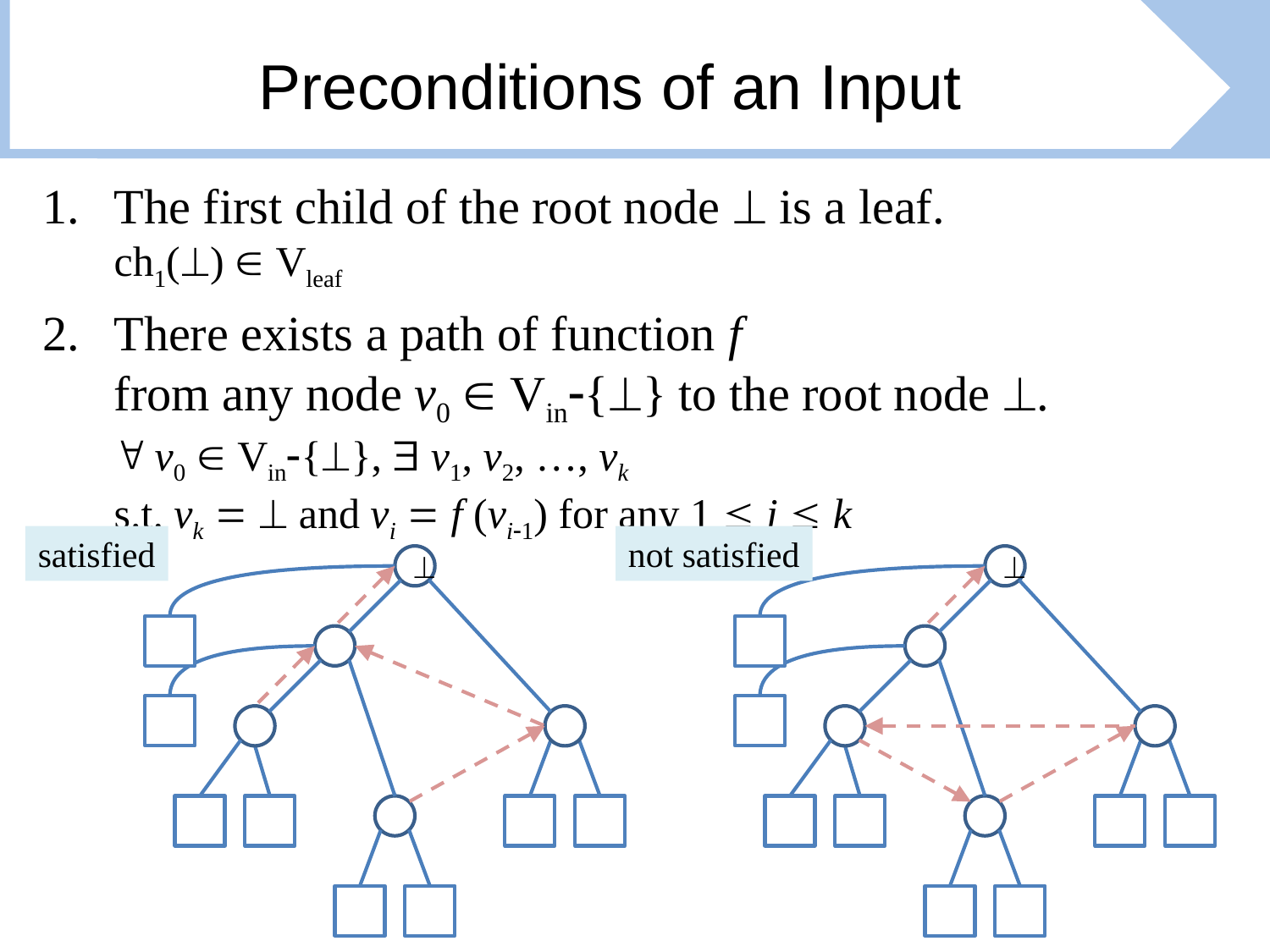

# Preconditions of an Input
The first child of the root node ⊥ is a leaf.
ch1(⊥) ∈ Vleaf
There exists a path of function f
from any node v0 ∈ Vin−{⊥} to the root node ⊥.
∀ v0 ∈ Vin−{⊥}, ∃ v1, v2, …, vk
s.t. vk = ⊥ and vi = f (vi−1) for any 1 ≤ i ≤ k
satisfied
not satisfied
⊥
⊥